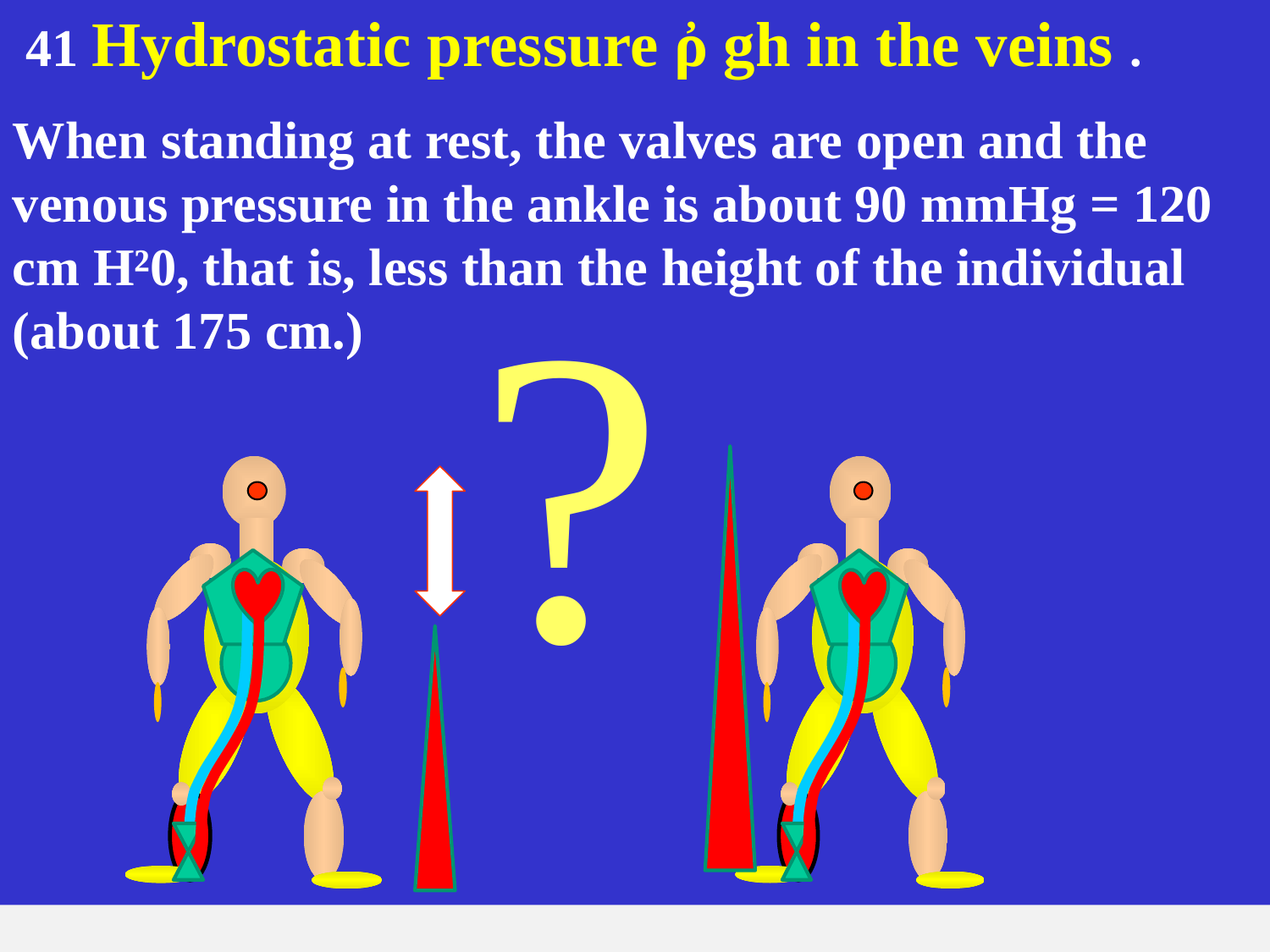

41 Hydrostatic pressure ῤ gh in the veins .
When standing at rest, the valves are open and the venous pressure in the ankle is about 90 mmHg = 120 cm H²0, that is, less than the height of the individual (about 175 cm.)

?